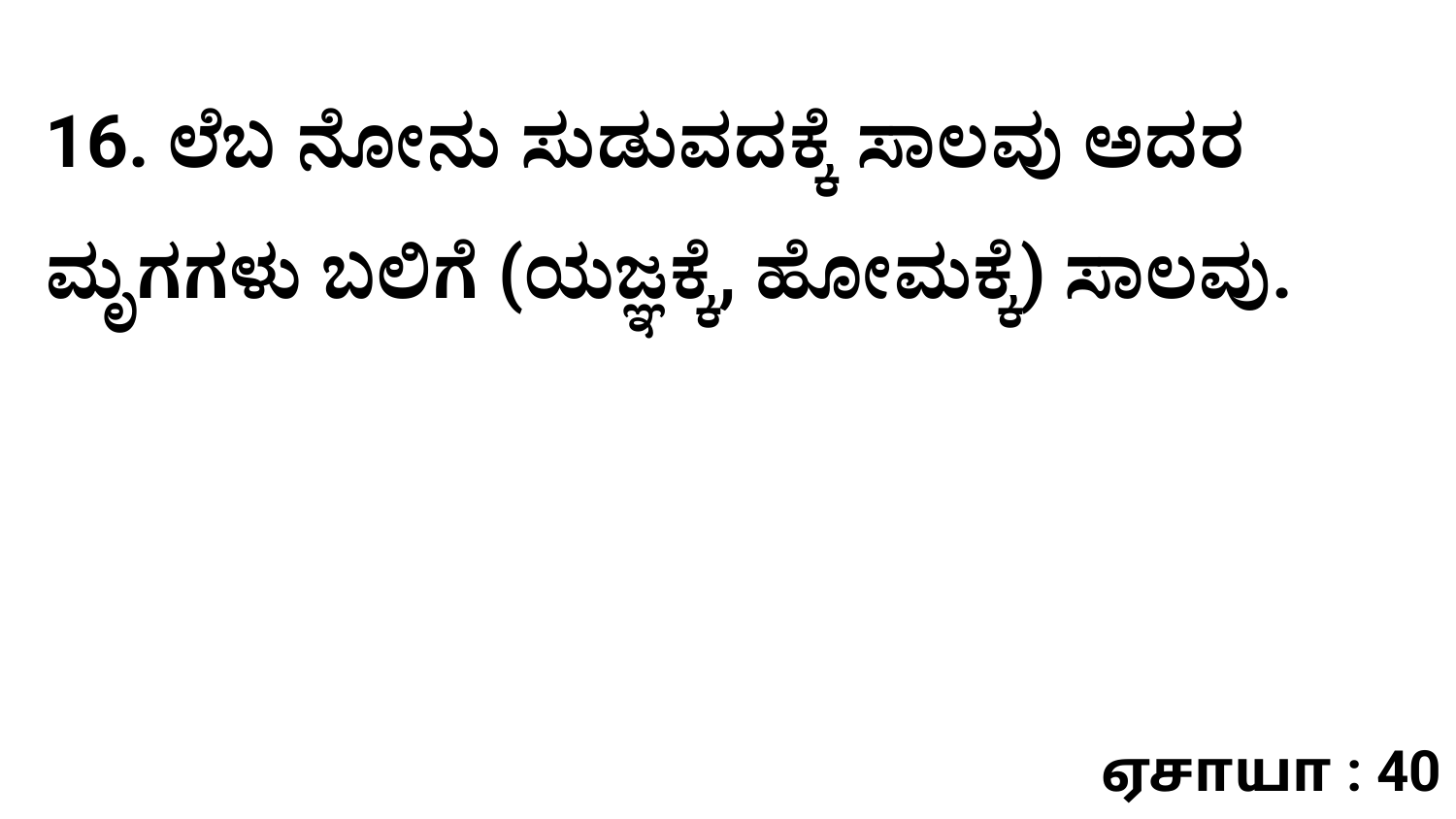

16. ಲೆಬ ನೋನು ಸುಡುವದಕ್ಕೆ ಸಾಲವು ಅದರ ಮೃಗಗಳು ಬಲಿಗೆ (ಯಜ್ಞಕ್ಕೆ, ಹೋಮಕ್ಕೆ) ಸಾಲವು.
ஏசாயா : 40